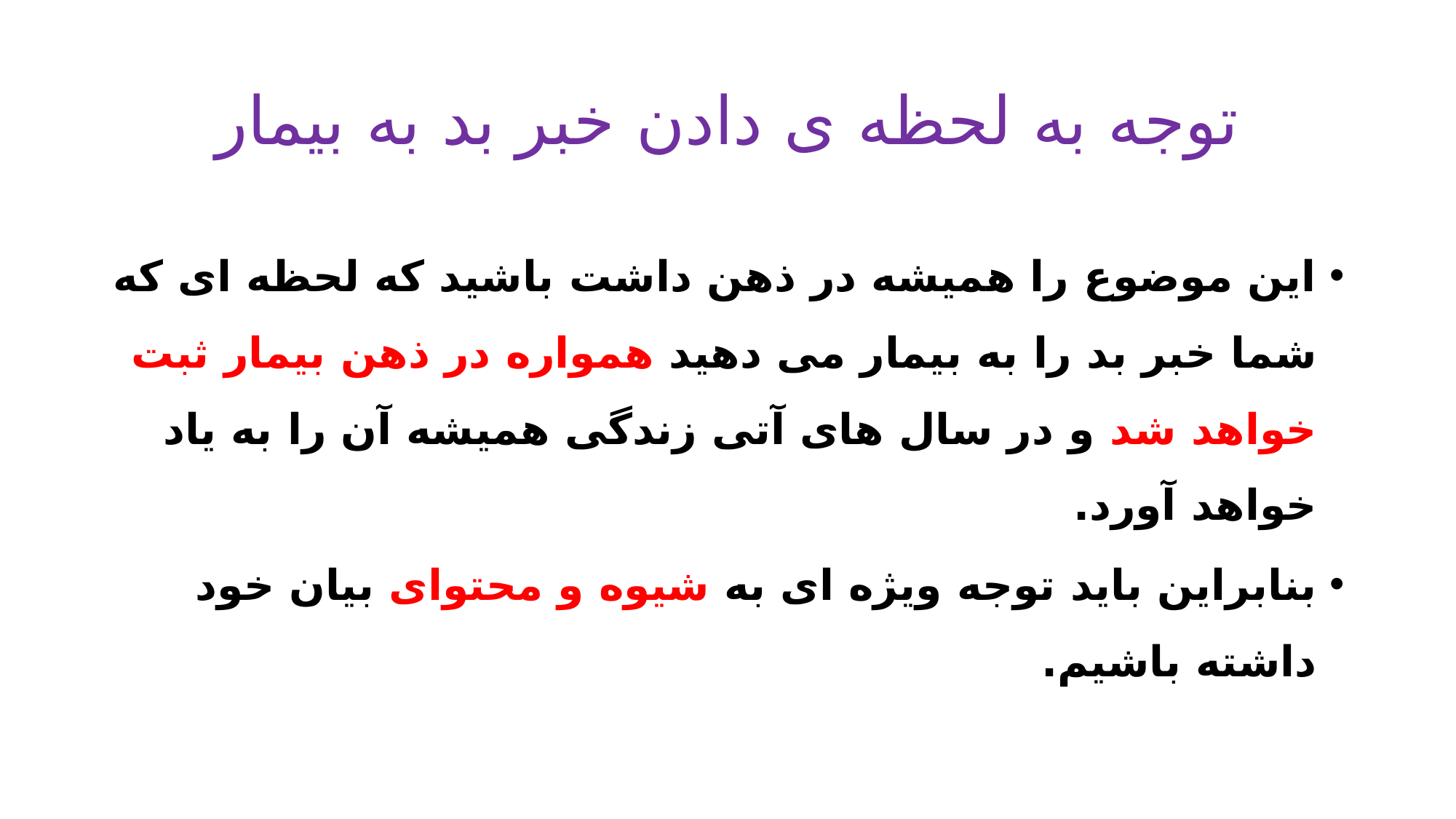

# توجه به لحظه ی دادن خبر بد به بیمار
این موضوع را همیشه در ذهن داشت باشید که لحظه ای که شما خبر بد را به بیمار می دهید همواره در ذهن بیمار ثبت خواهد شد و در سال های آتی زندگی همیشه آن را به یاد خواهد آورد.
بنابراین باید توجه ویژه ای به شیوه و محتوای بیان خود داشته باشیم.